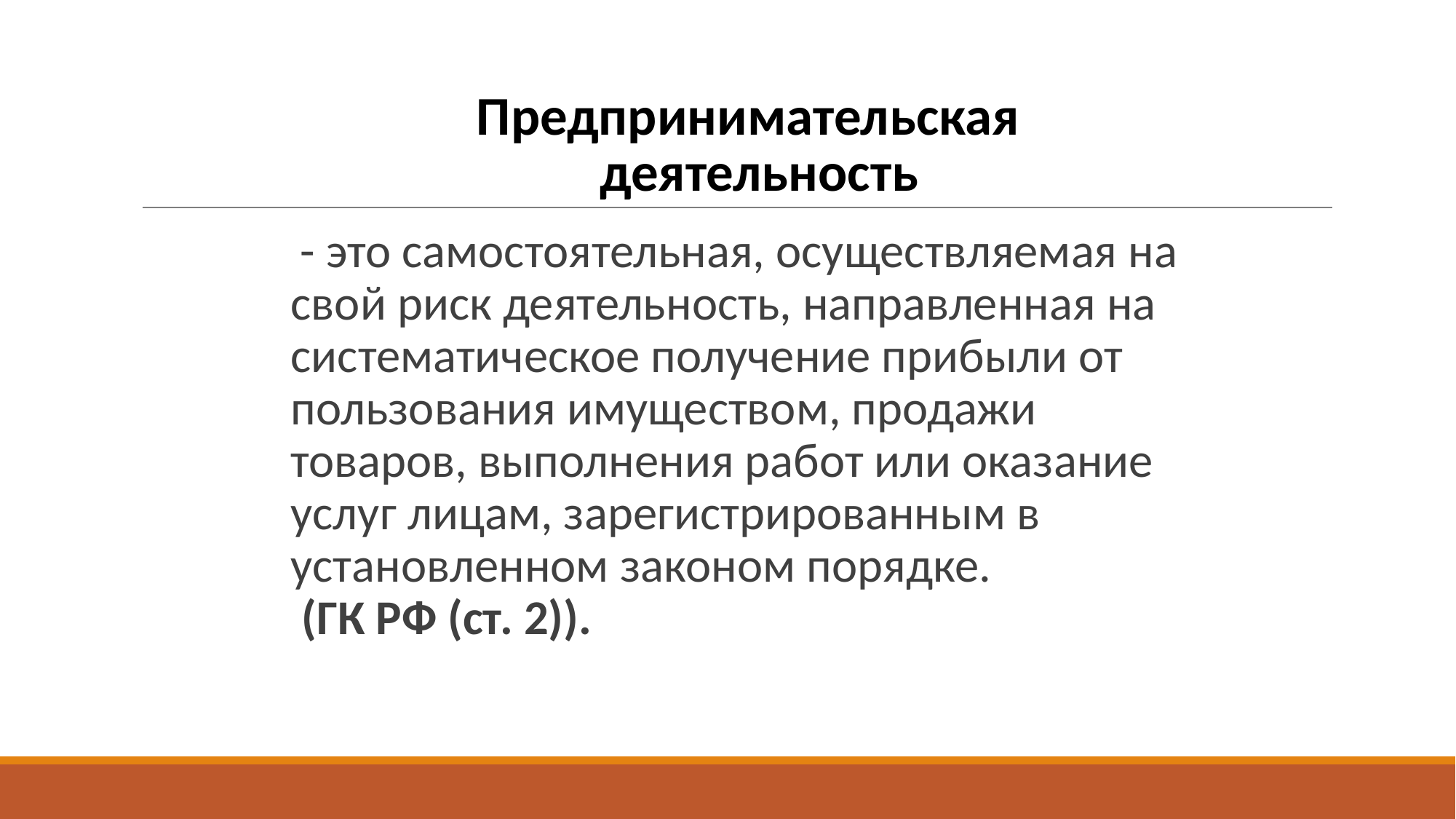

# Предпринимательская деятельность
 - это самостоятельная, осуществляемая на свой риск деятельность, направленная на систематическое получение прибыли от пользования имуществом, продажи товаров, выполнения работ или оказание услуг лицам, зарегистрированным в установленном законом порядке.
 (ГК РФ (ст. 2)).